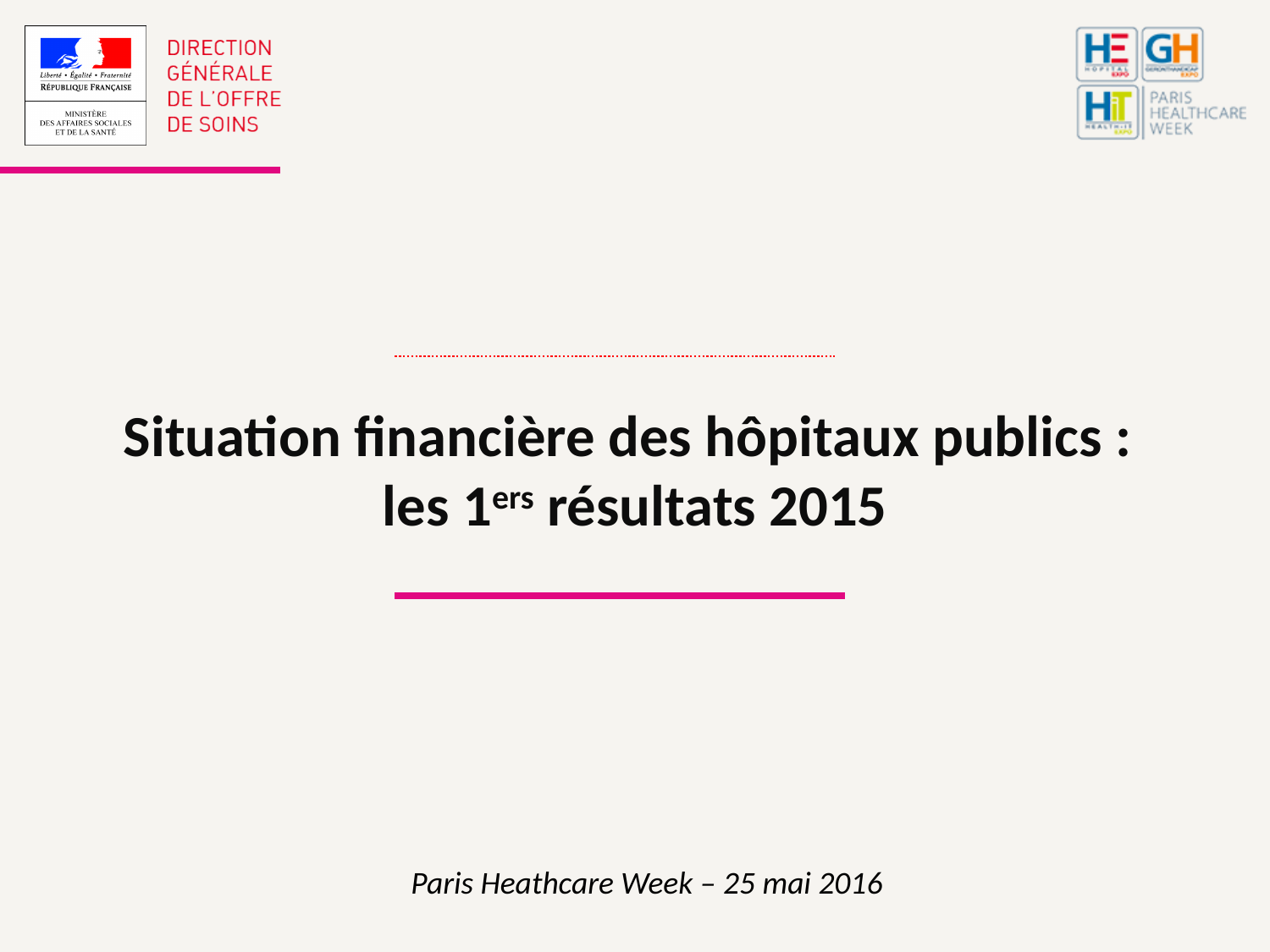

Situation financière des hôpitaux publics :
les 1ers résultats 2015
Paris Heathcare Week – 25 mai 2016